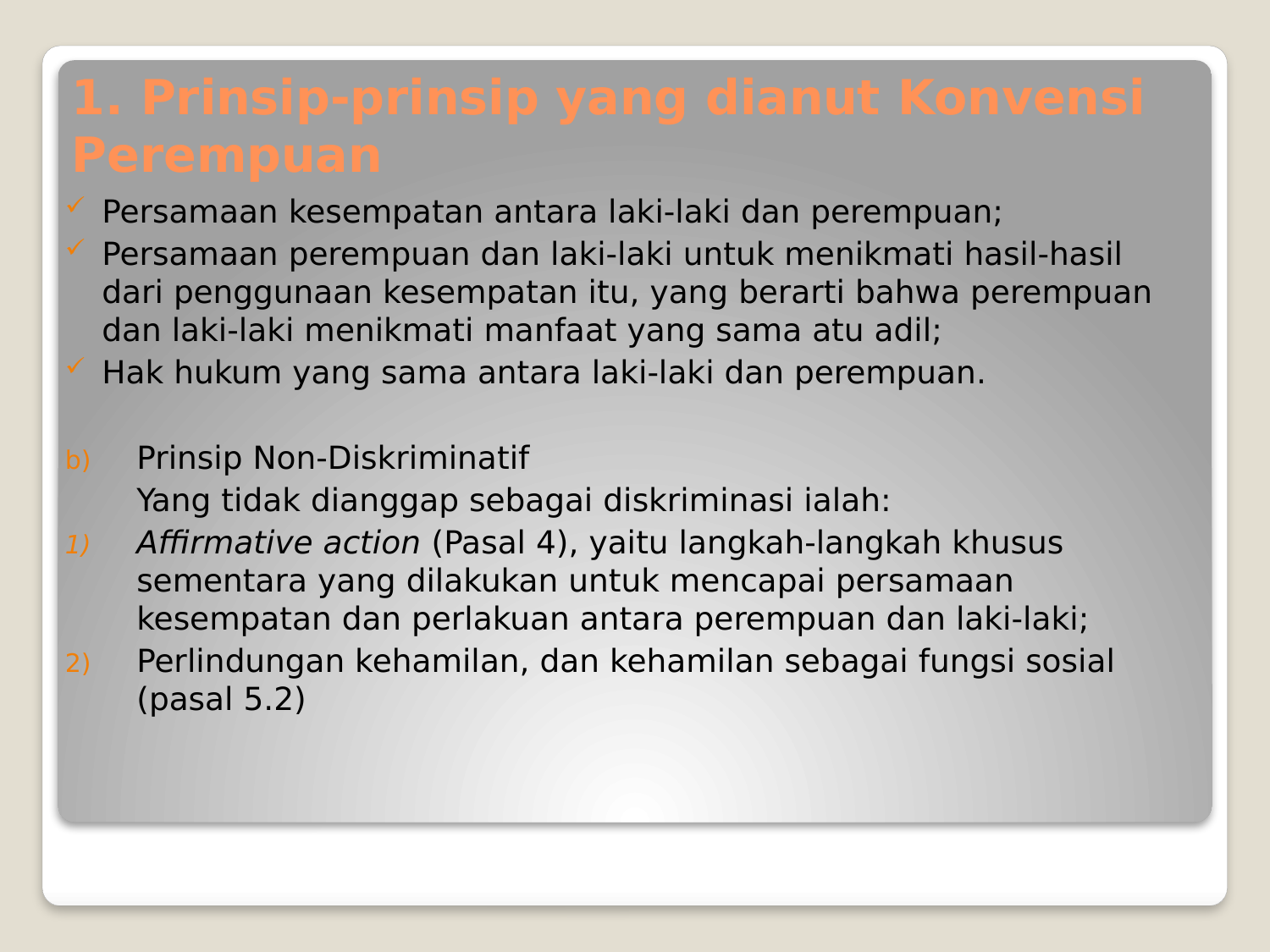

# 1. Prinsip-prinsip yang dianut Konvensi Perempuan
Persamaan kesempatan antara laki-laki dan perempuan;
Persamaan perempuan dan laki-laki untuk menikmati hasil-hasil dari penggunaan kesempatan itu, yang berarti bahwa perempuan dan laki-laki menikmati manfaat yang sama atu adil;
Hak hukum yang sama antara laki-laki dan perempuan.

Prinsip Non-Diskriminatif
	Yang tidak dianggap sebagai diskriminasi ialah:
Affirmative action (Pasal 4), yaitu langkah-langkah khusus sementara yang dilakukan untuk mencapai persamaan kesempatan dan perlakuan antara perempuan dan laki-laki;
Perlindungan kehamilan, dan kehamilan sebagai fungsi sosial (pasal 5.2)